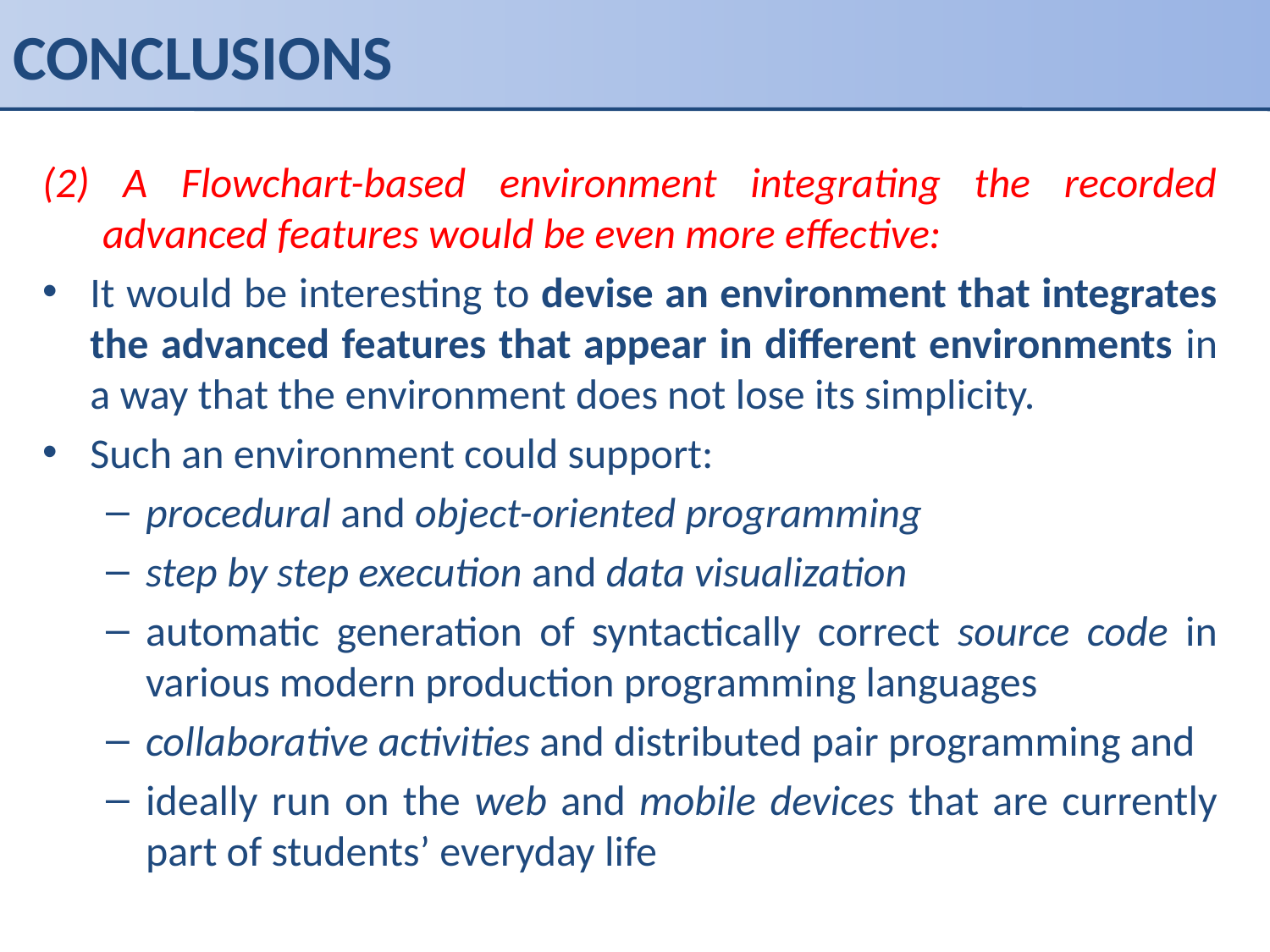

# CONCLUSIONS
(2) A Flowchart-based environment integrating the recorded advanced features would be even more effective:
It would be interesting to devise an environment that integrates the advanced features that appear in different environments in a way that the environment does not lose its simplicity.
Such an environment could support:
procedural and object-oriented programming
step by step execution and data visualization
automatic generation of syntactically correct source code in various modern production programming languages
collaborative activities and distributed pair programming and
ideally run on the web and mobile devices that are currently part of students’ everyday life